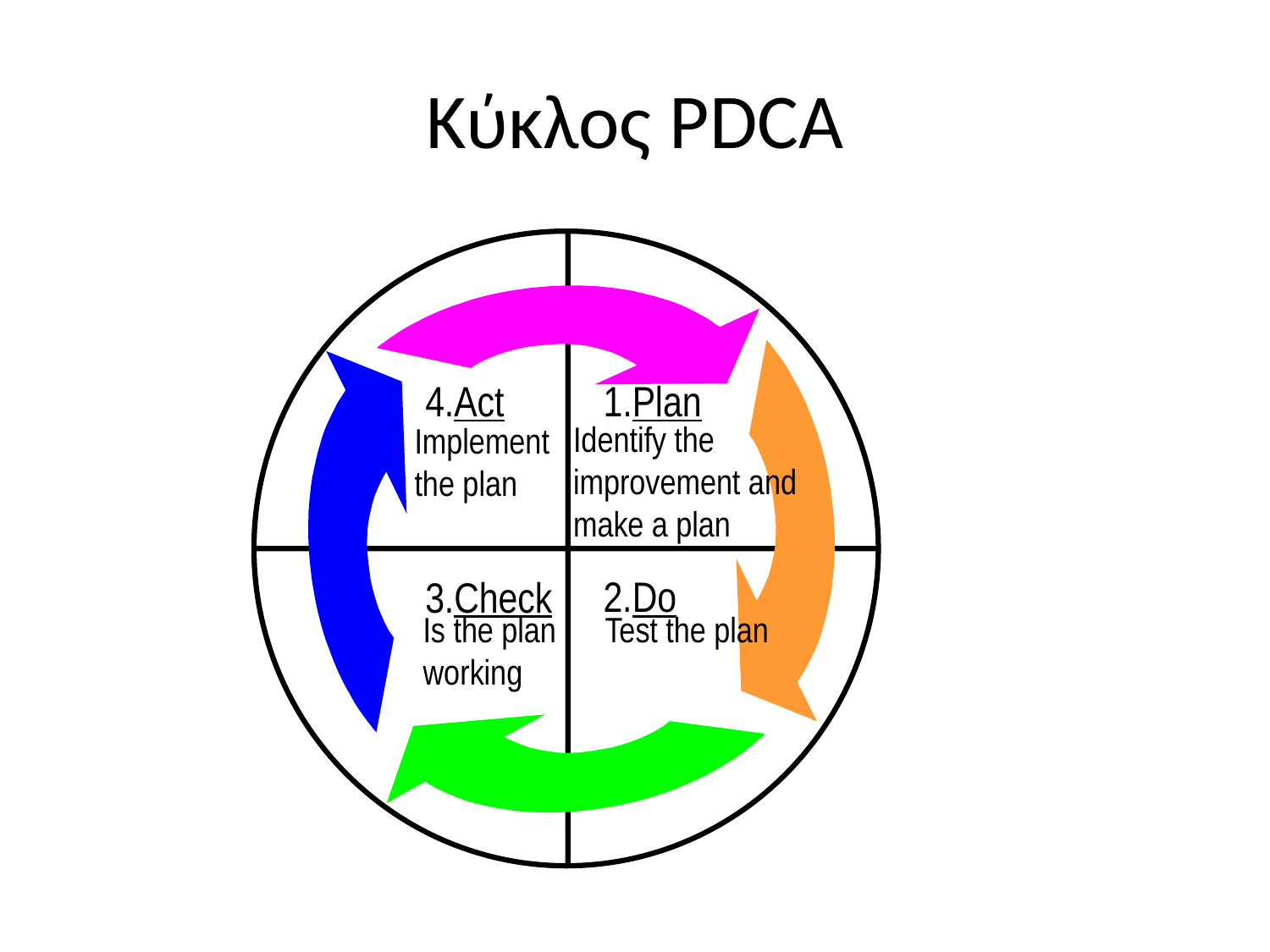

# Κύκλος PDCA

4.Act
1.Plan
Identify the improvement and make a plan
Implement the plan

2.Do
3.Check
Is the plan working
Test the plan